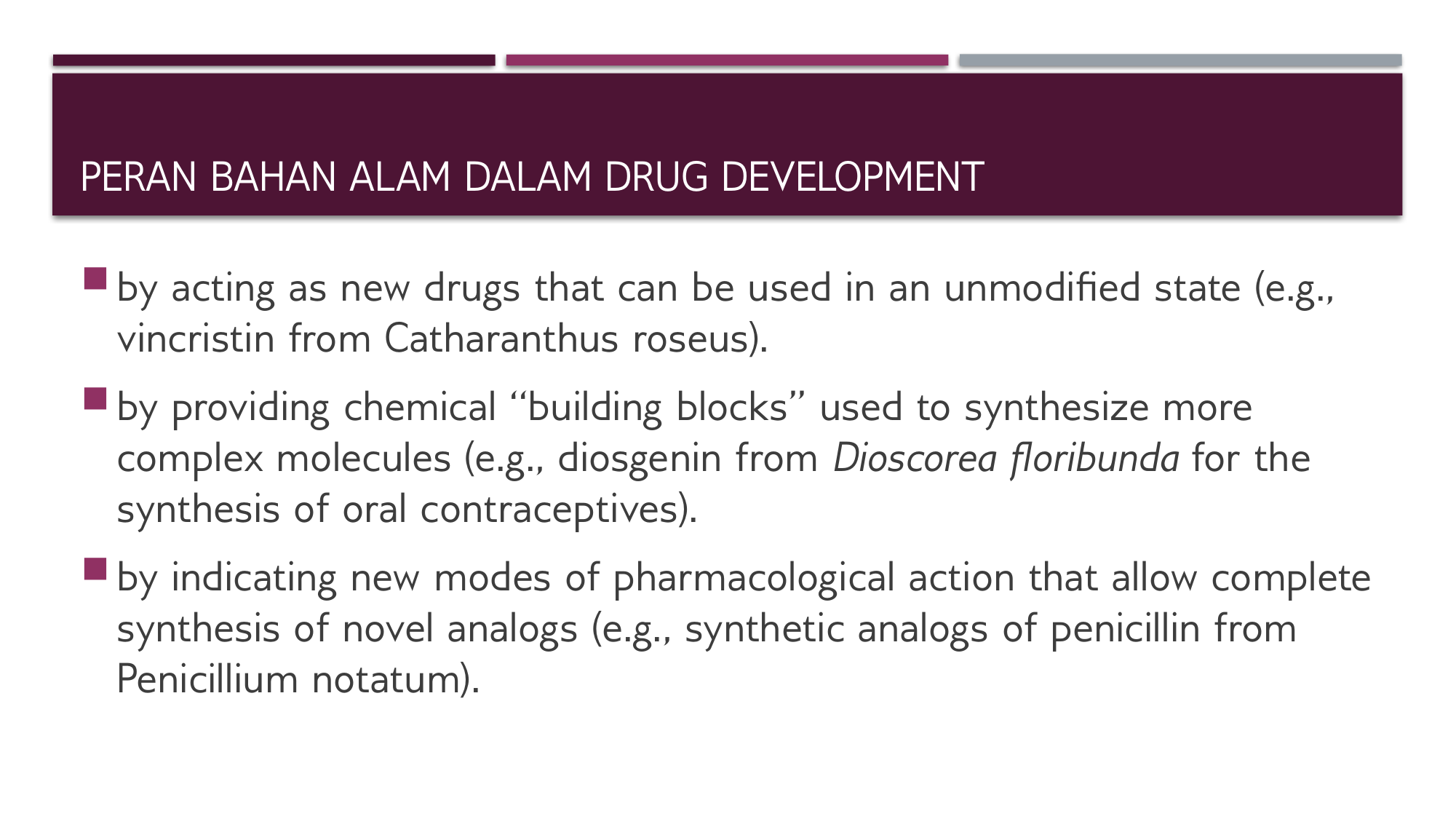

# Peran Bahan Alam dalam Drug Development
by acting as new drugs that can be used in an unmodified state (e.g., vincristin from Catharanthus roseus).
by providing chemical ‘‘building blocks’’ used to synthesize more complex molecules (e.g., diosgenin from Dioscorea floribunda for the synthesis of oral contraceptives).
by indicating new modes of pharmacological action that allow complete synthesis of novel analogs (e.g., synthetic analogs of penicillin from Penicillium notatum).